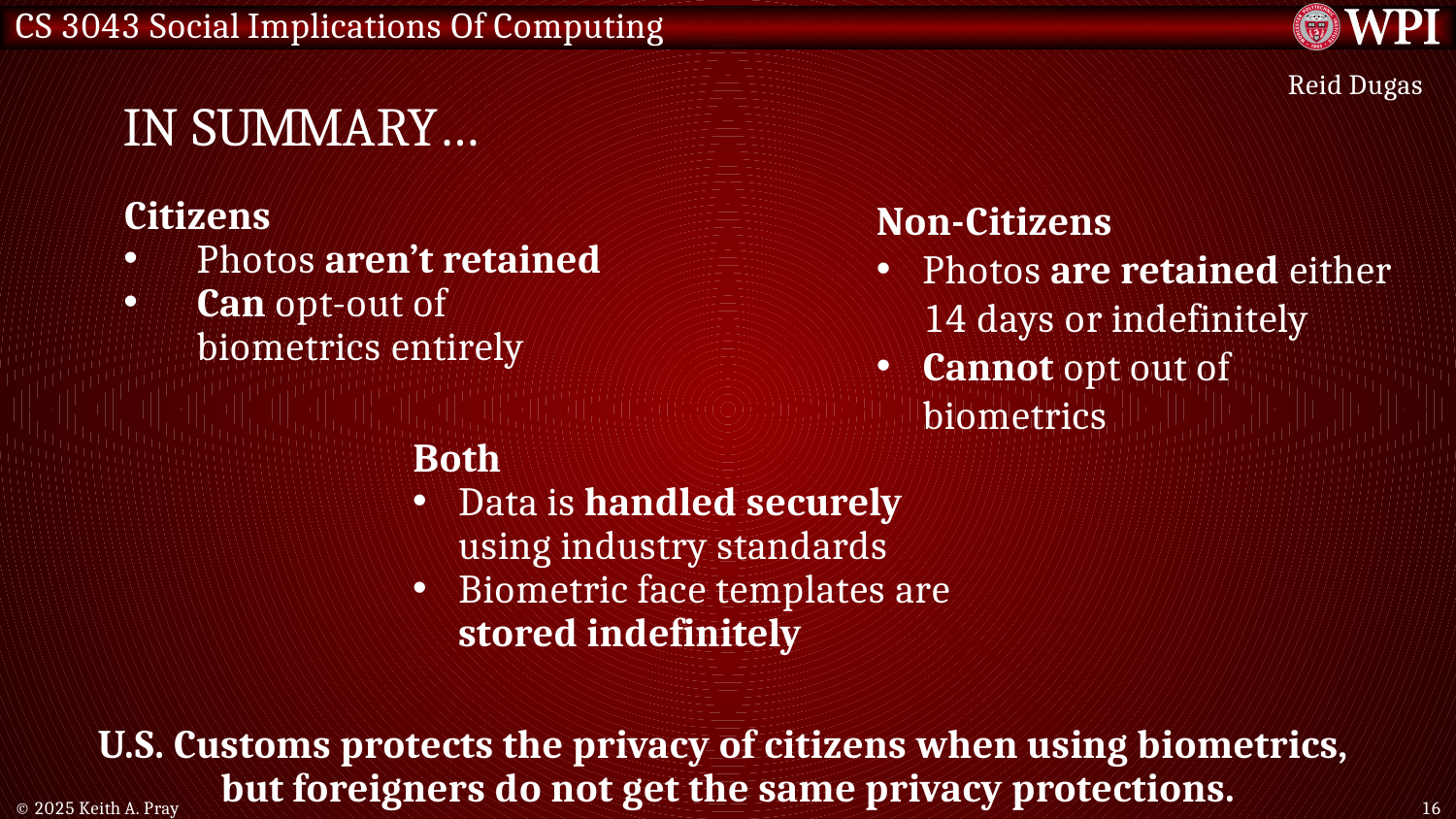

# In summary…
Reid Dugas
Citizens
Photos aren’t retained
Can opt-out of biometrics entirely

Non-Citizens
Photos are retained either 14 days or indefinitely
Cannot opt out of biometrics

Both
Data is handled securely using industry standards
Biometric face templates are stored indefinitely
U.S. Customs protects the privacy of citizens when using biometrics,
but foreigners do not get the same privacy protections.
© 2025 Keith A. Pray
16